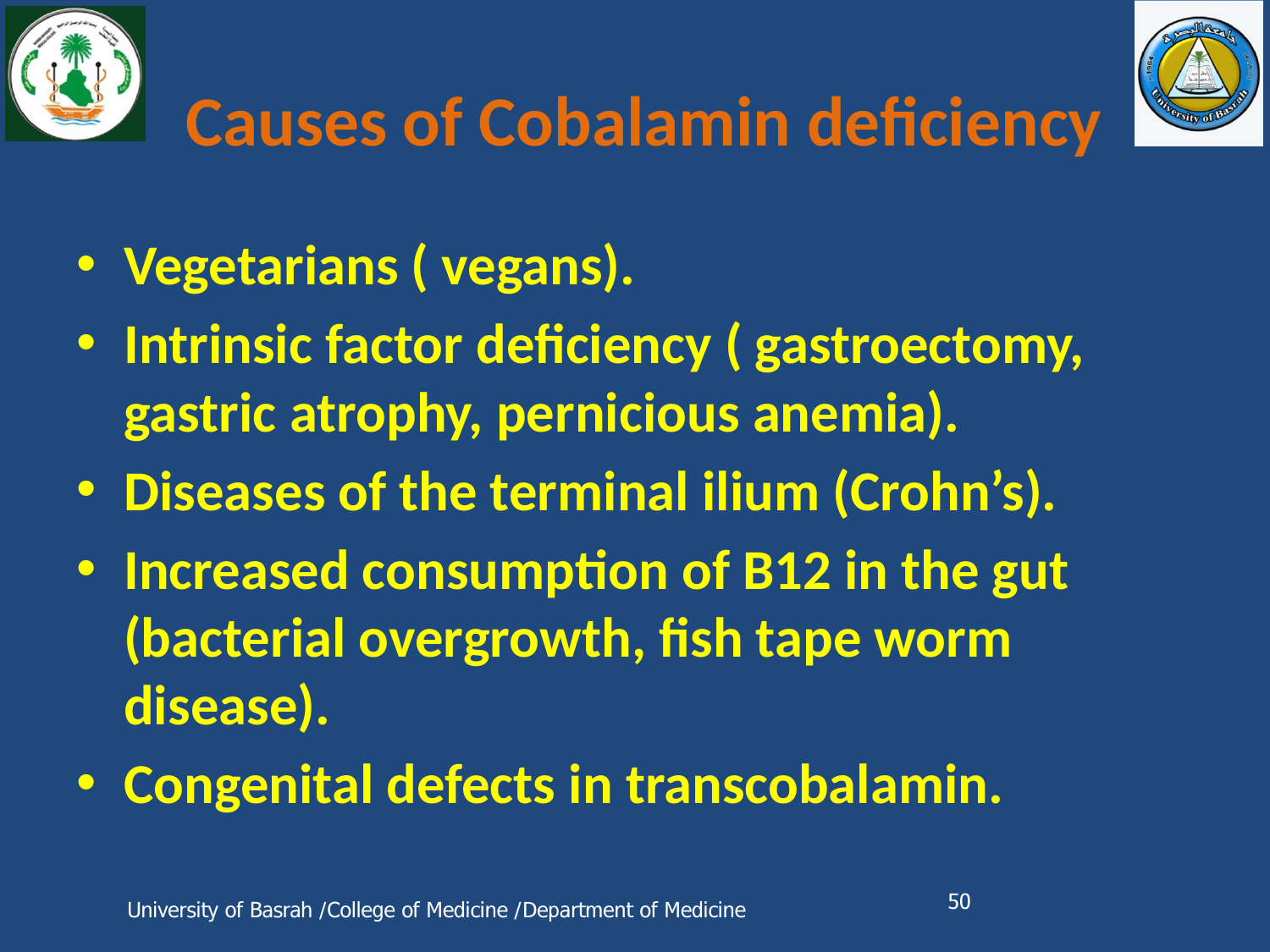

# Causes of Cobalamin deficiency
Vegetarians ( vegans).
Intrinsic factor deficiency ( gastroectomy, gastric atrophy, pernicious anemia).
Diseases of the terminal ilium (Crohn’s).
Increased consumption of B12 in the gut   (bacterial overgrowth, fish tape worm disease).
Congenital defects in transcobalamin.
50
University of Basrah /College of Medicine /Department of Medicine